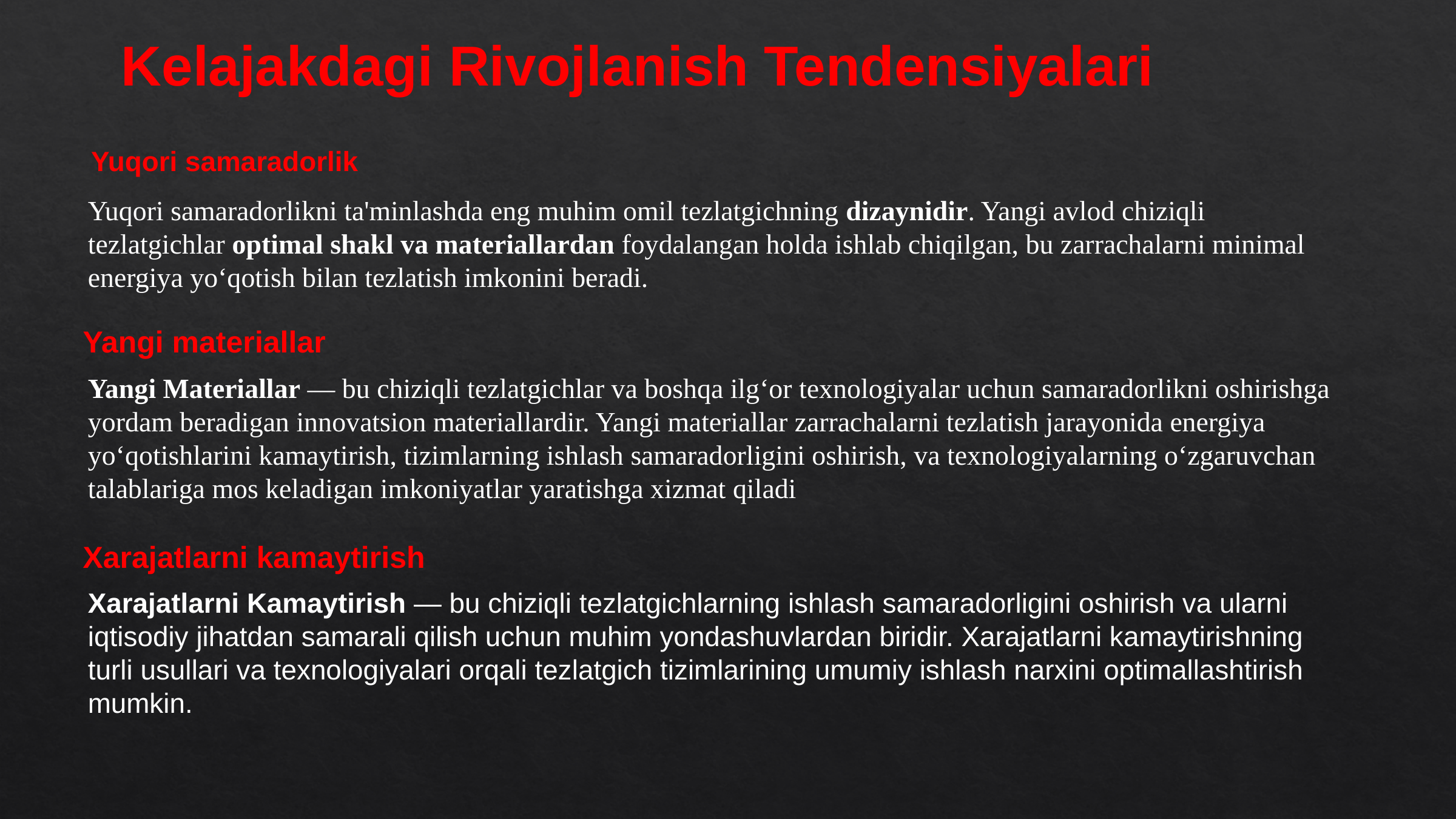

Kelajakdagi Rivojlanish Tendensiyalari
Yuqori samaradorlik
Yuqori samaradorlikni ta'minlashda eng muhim omil tezlatgichning dizaynidir. Yangi avlod chiziqli tezlatgichlar optimal shakl va materiallardan foydalangan holda ishlab chiqilgan, bu zarrachalarni minimal energiya yo‘qotish bilan tezlatish imkonini beradi.
Yangi materiallar
Yangi Materiallar — bu chiziqli tezlatgichlar va boshqa ilg‘or texnologiyalar uchun samaradorlikni oshirishga yordam beradigan innovatsion materiallardir. Yangi materiallar zarrachalarni tezlatish jarayonida energiya yo‘qotishlarini kamaytirish, tizimlarning ishlash samaradorligini oshirish, va texnologiyalarning o‘zgaruvchan talablariga mos keladigan imkoniyatlar yaratishga xizmat qiladi
Xarajatlarni kamaytirish
Xarajatlarni Kamaytirish — bu chiziqli tezlatgichlarning ishlash samaradorligini oshirish va ularni iqtisodiy jihatdan samarali qilish uchun muhim yondashuvlardan biridir. Xarajatlarni kamaytirishning turli usullari va texnologiyalari orqali tezlatgich tizimlarining umumiy ishlash narxini optimallashtirish mumkin.